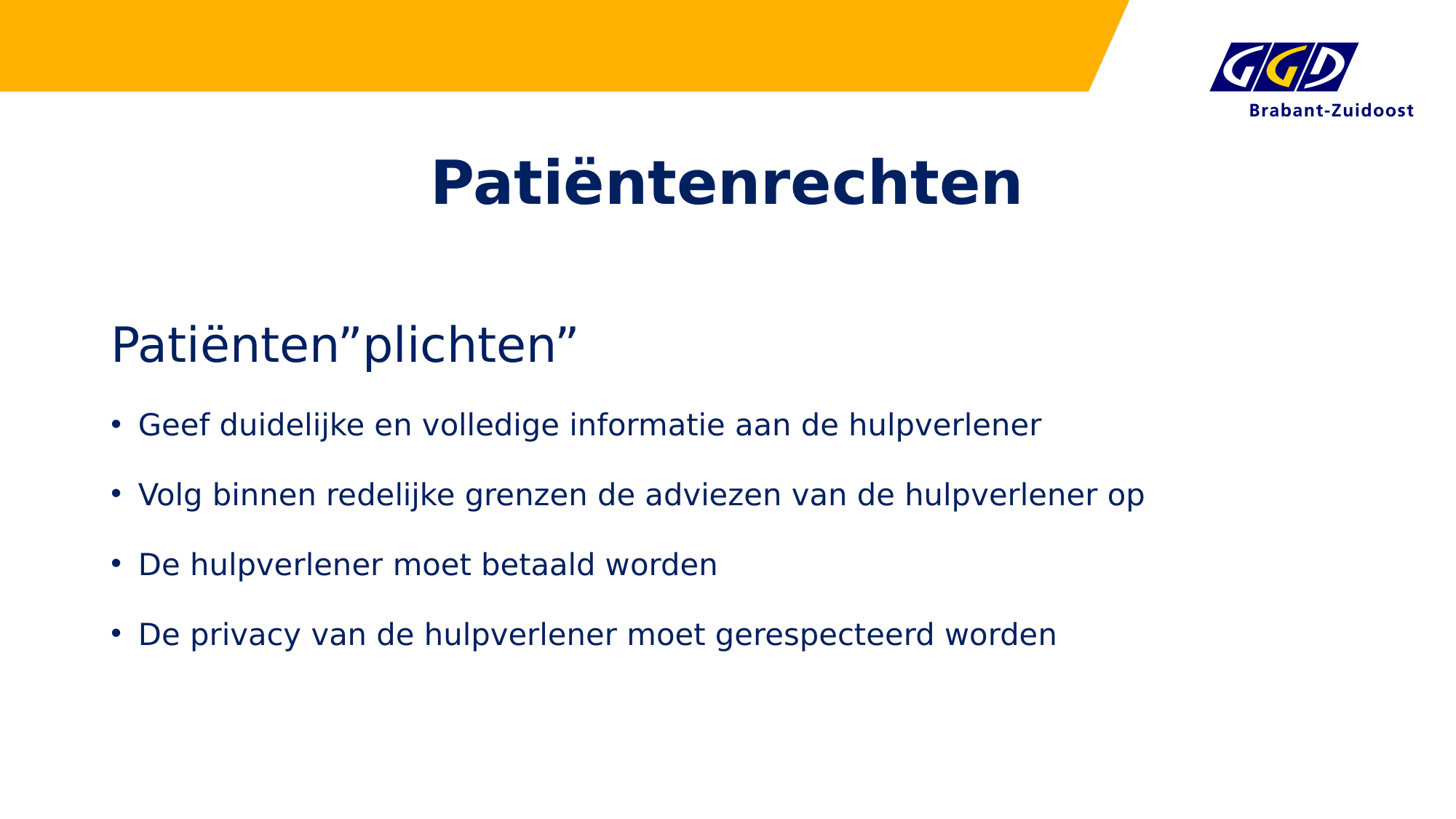

# Patiëntenrechten
Patiënten”plichten”
Geef duidelijke en volledige informatie aan de hulpverlener
Volg binnen redelijke grenzen de adviezen van de hulpverlener op
De hulpverlener moet betaald worden
De privacy van de hulpverlener moet gerespecteerd worden